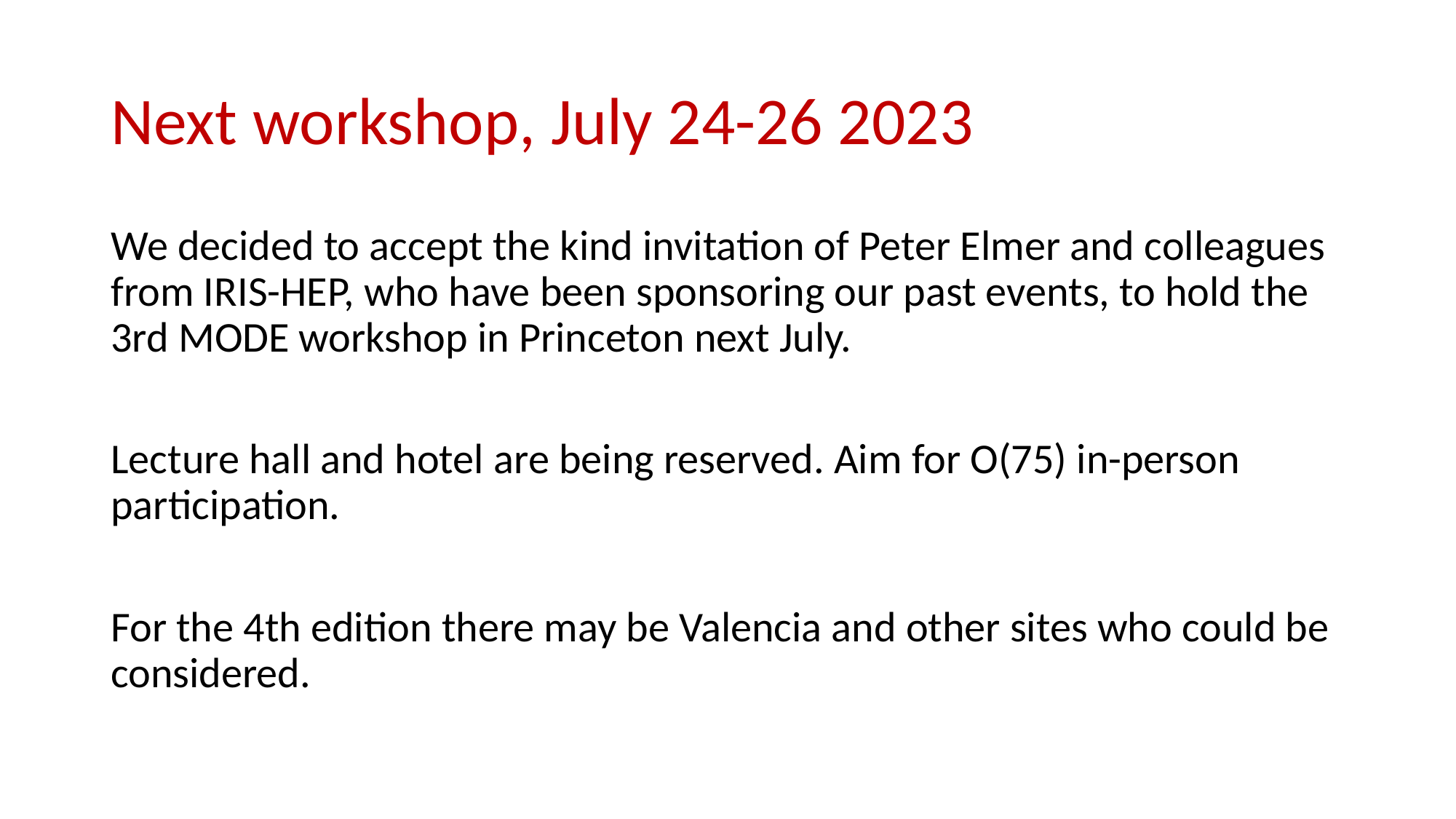

# Next workshop, July 24-26 2023
We decided to accept the kind invitation of Peter Elmer and colleagues from IRIS-HEP, who have been sponsoring our past events, to hold the 3rd MODE workshop in Princeton next July.

Lecture hall and hotel are being reserved. Aim for O(75) in-person participation.

For the 4th edition there may be Valencia and other sites who could be considered.